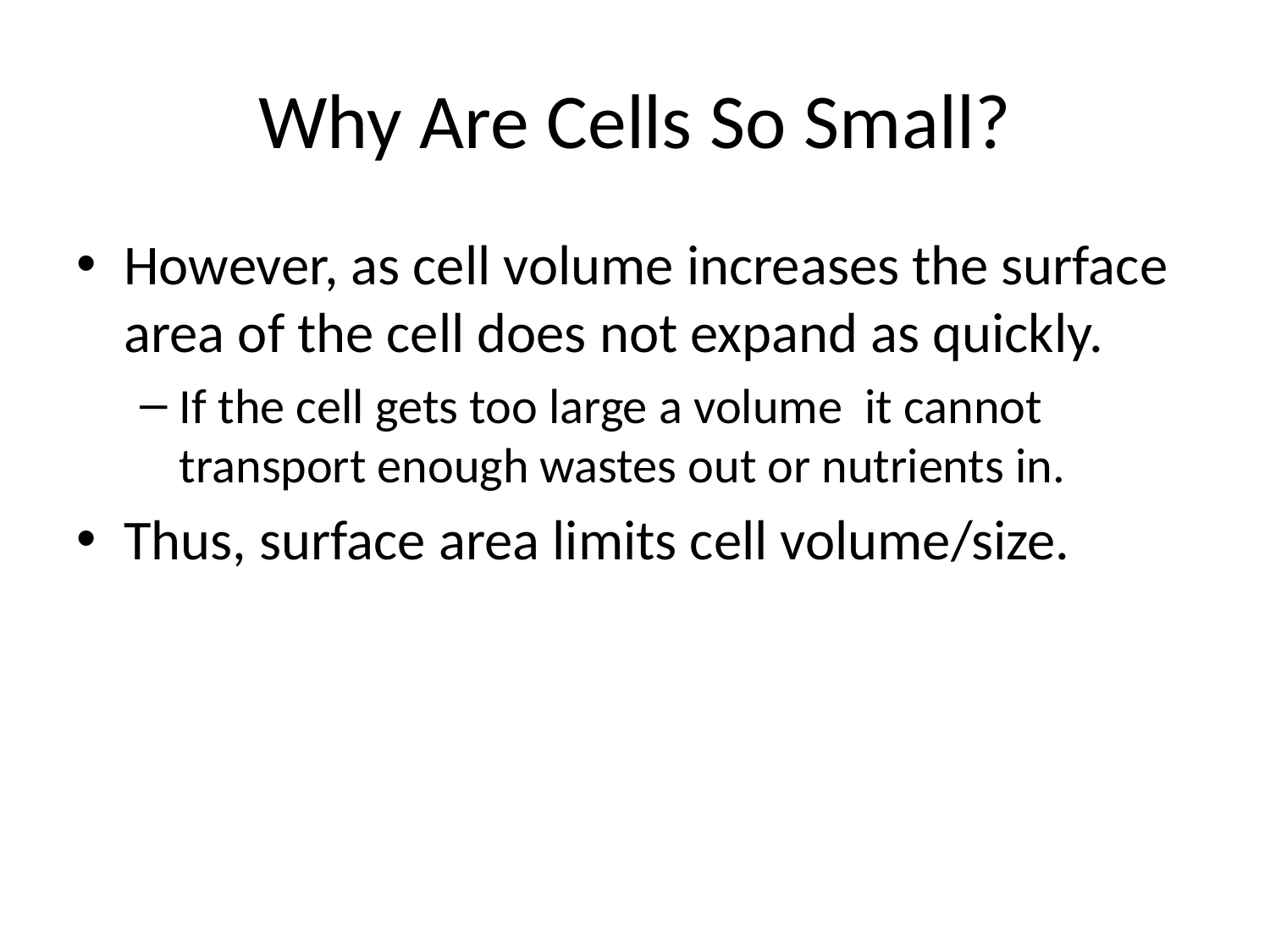

# Why Are Cells So Small?
However, as cell volume increases the surface area of the cell does not expand as quickly.
If the cell gets too large a volume  it cannot transport enough wastes out or nutrients in.
Thus, surface area limits cell volume/size.